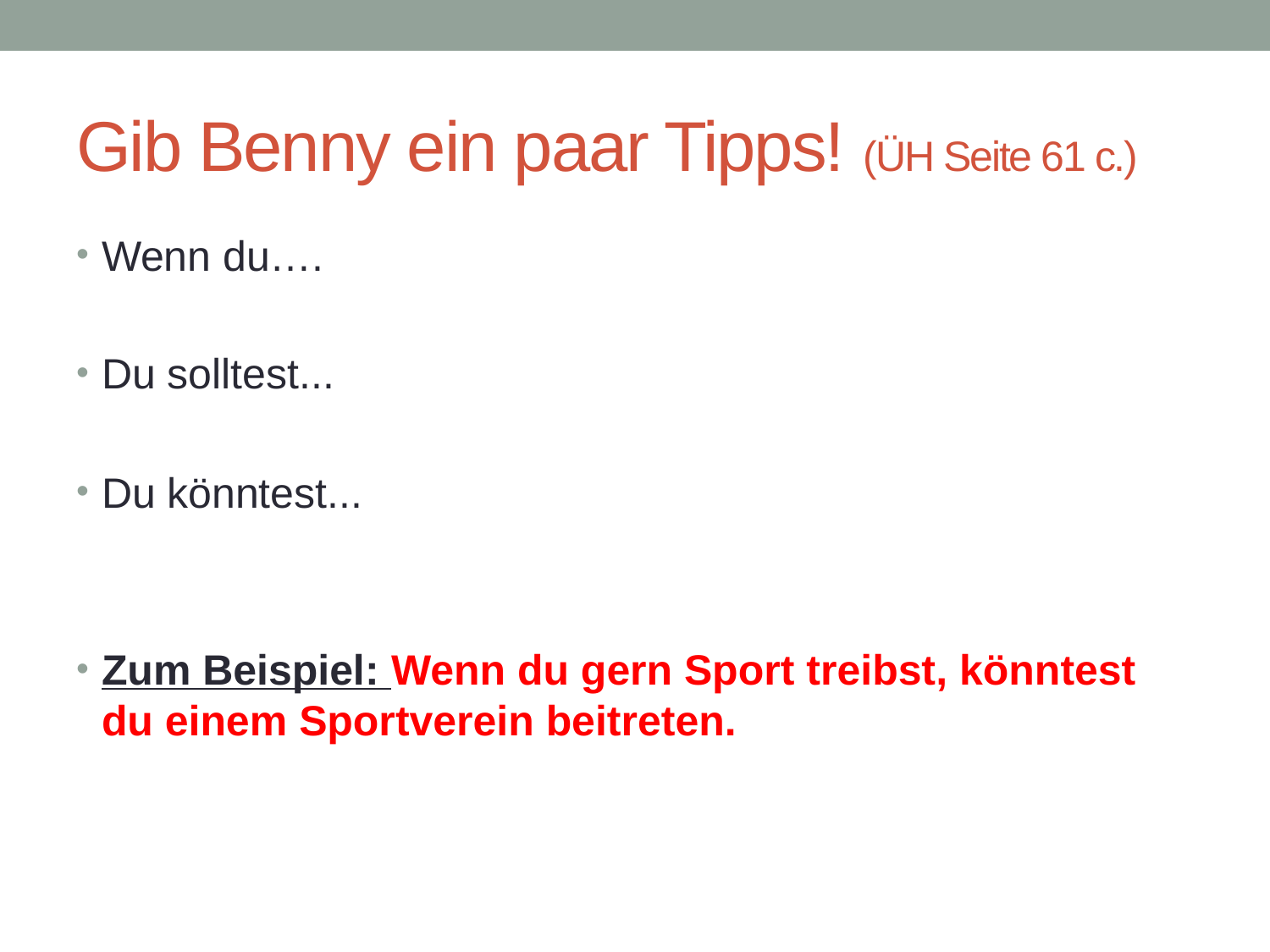

# Gib Benny ein paar Tipps! (ÜH Seite 61 c.)
Wenn du….

Du solltest...

Du könntest...

Zum Beispiel: Wenn du gern Sport treibst, könntest du einem Sportverein beitreten.